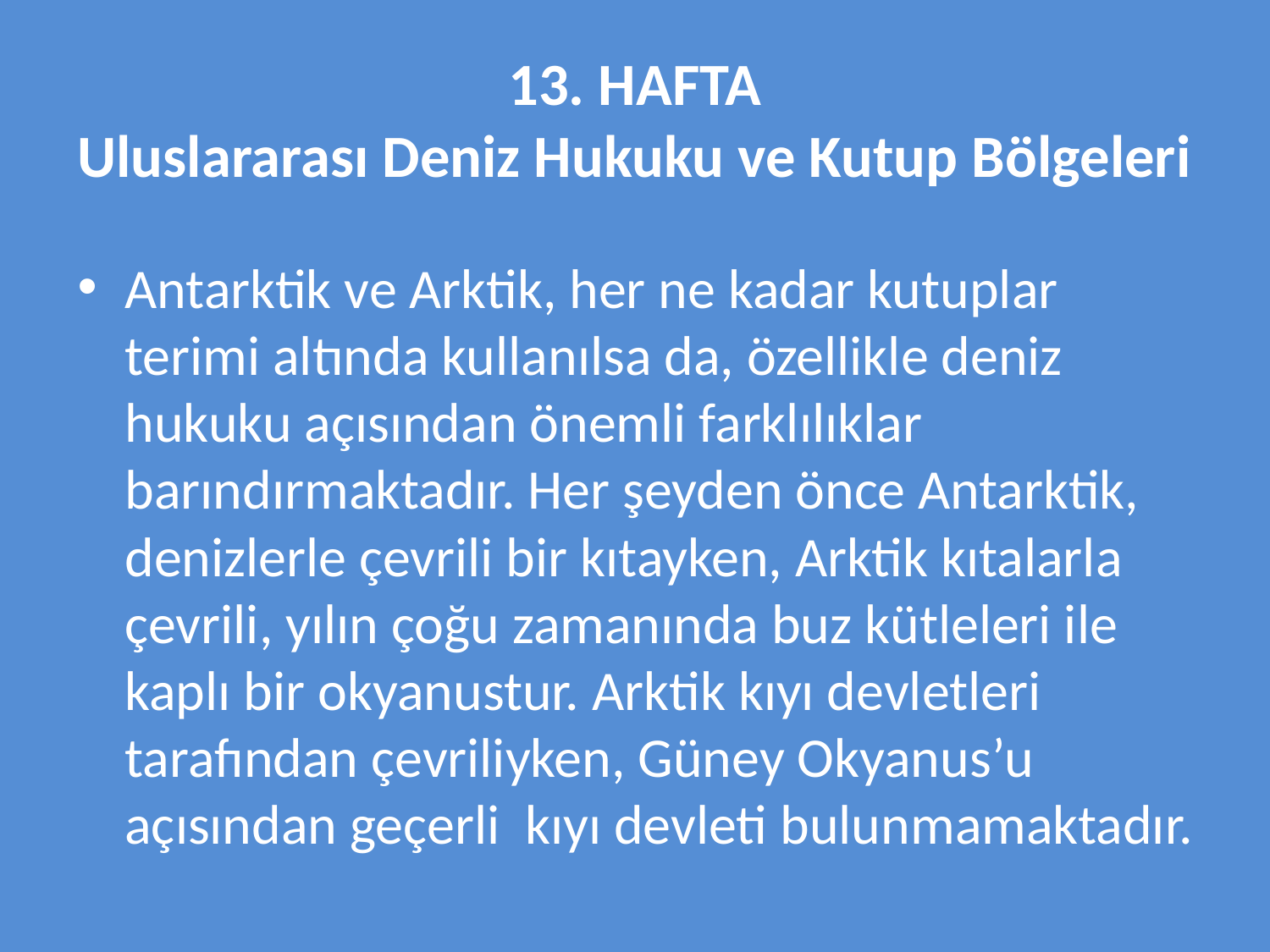

# 13. HAFTA Uluslararası Deniz Hukuku ve Kutup Bölgeleri
Antarktik ve Arktik, her ne kadar kutuplar terimi altında kullanılsa da, özellikle deniz hukuku açısından önemli farklılıklar barındırmaktadır. Her şeyden önce Antarktik, denizlerle çevrili bir kıtayken, Arktik kıtalarla çevrili, yılın çoğu zamanında buz kütleleri ile kaplı bir okyanustur. Arktik kıyı devletleri tarafından çevriliyken, Güney Okyanus’u açısından geçerli  kıyı devleti bulunmamaktadır.